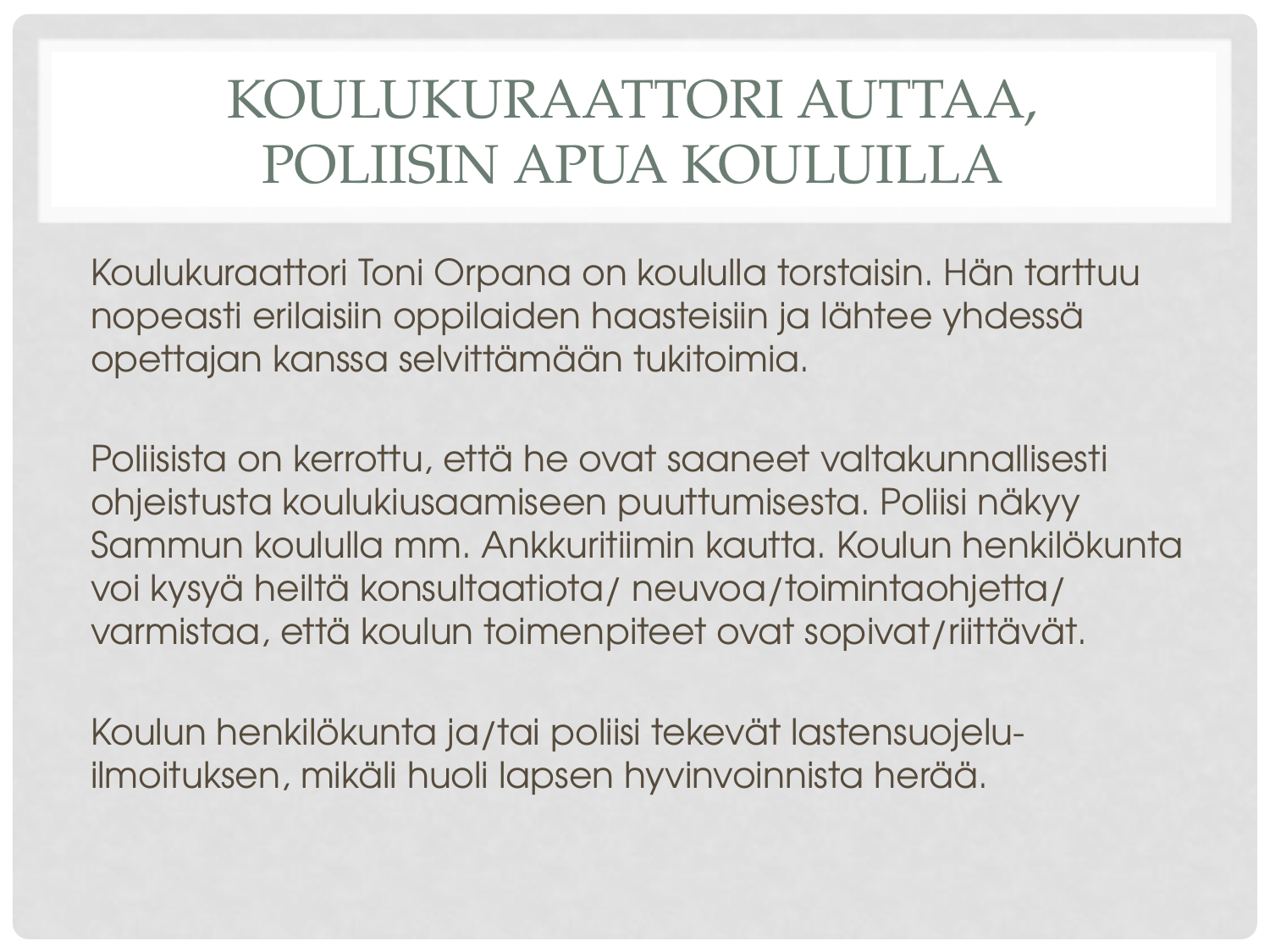

# Koulukuraattori auttaa, Poliisin apua kouluilla
Koulukuraattori Toni Orpana on koululla torstaisin. Hän tarttuu nopeasti erilaisiin oppilaiden haasteisiin ja lähtee yhdessä opettajan kanssa selvittämään tukitoimia.

Poliisista on kerrottu, että he ovat saaneet valtakunnallisesti ohjeistusta koulukiusaamiseen puuttumisesta. Poliisi näkyy Sammun koululla mm. Ankkuritiimin kautta. Koulun henkilökunta voi kysyä heiltä konsultaatiota/ neuvoa/toimintaohjetta/ varmistaa, että koulun toimenpiteet ovat sopivat/riittävät.

Koulun henkilökunta ja/tai poliisi tekevät lastensuojelu-ilmoituksen, mikäli huoli lapsen hyvinvoinnista herää.